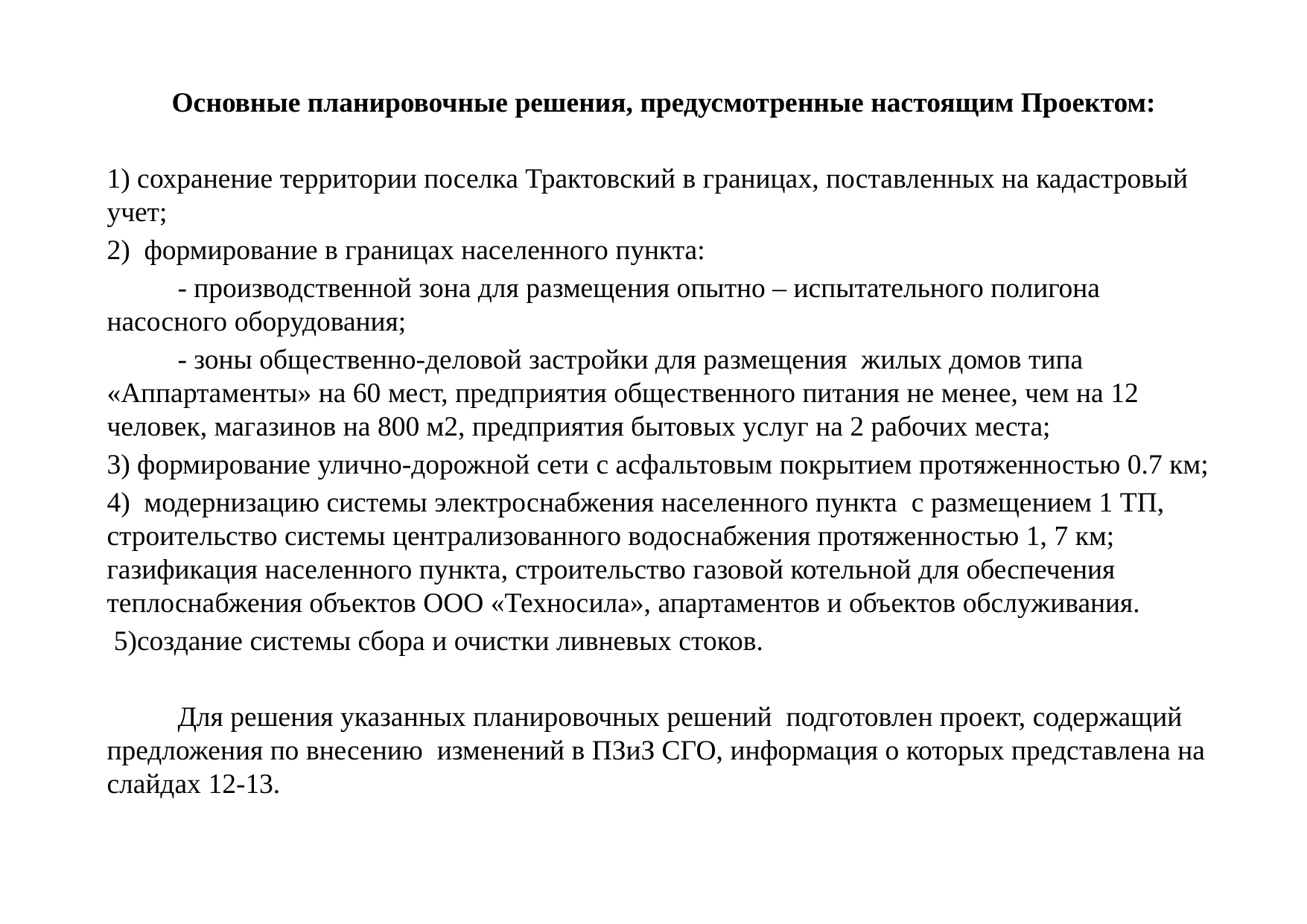

Основные планировочные решения, предусмотренные настоящим Проектом:

1) сохранение территории поселка Трактовский в границах, поставленных на кадастровый учет;
2)  формирование в границах населенного пункта:
          - производственной зона для размещения опытно – испытательного полигона насосного оборудования;
          - зоны общественно-деловой застройки для размещения  жилых домов типа «Аппартаменты» на 60 мест, предприятия общественного питания не менее, чем на 12 человек, магазинов на 800 м2, предприятия бытовых услуг на 2 рабочих места;
3) формирование улично-дорожной сети с асфальтовым покрытием протяженностью 0.7 км;
4)  модернизацию системы электроснабжения населенного пункта  с размещением 1 ТП, строительство системы централизованного водоснабжения протяженностью 1, 7 км; газификация населенного пункта, строительство газовой котельной для обеспечения теплоснабжения объектов ООО «Техносила», апартаментов и объектов обслуживания.
 5)создание системы сбора и очистки ливневых стоков.

          Для решения указанных планировочных решений  подготовлен проект, содержащий предложения по внесению  изменений в ПЗиЗ СГО, информация о которых представлена на слайдах 12-13.